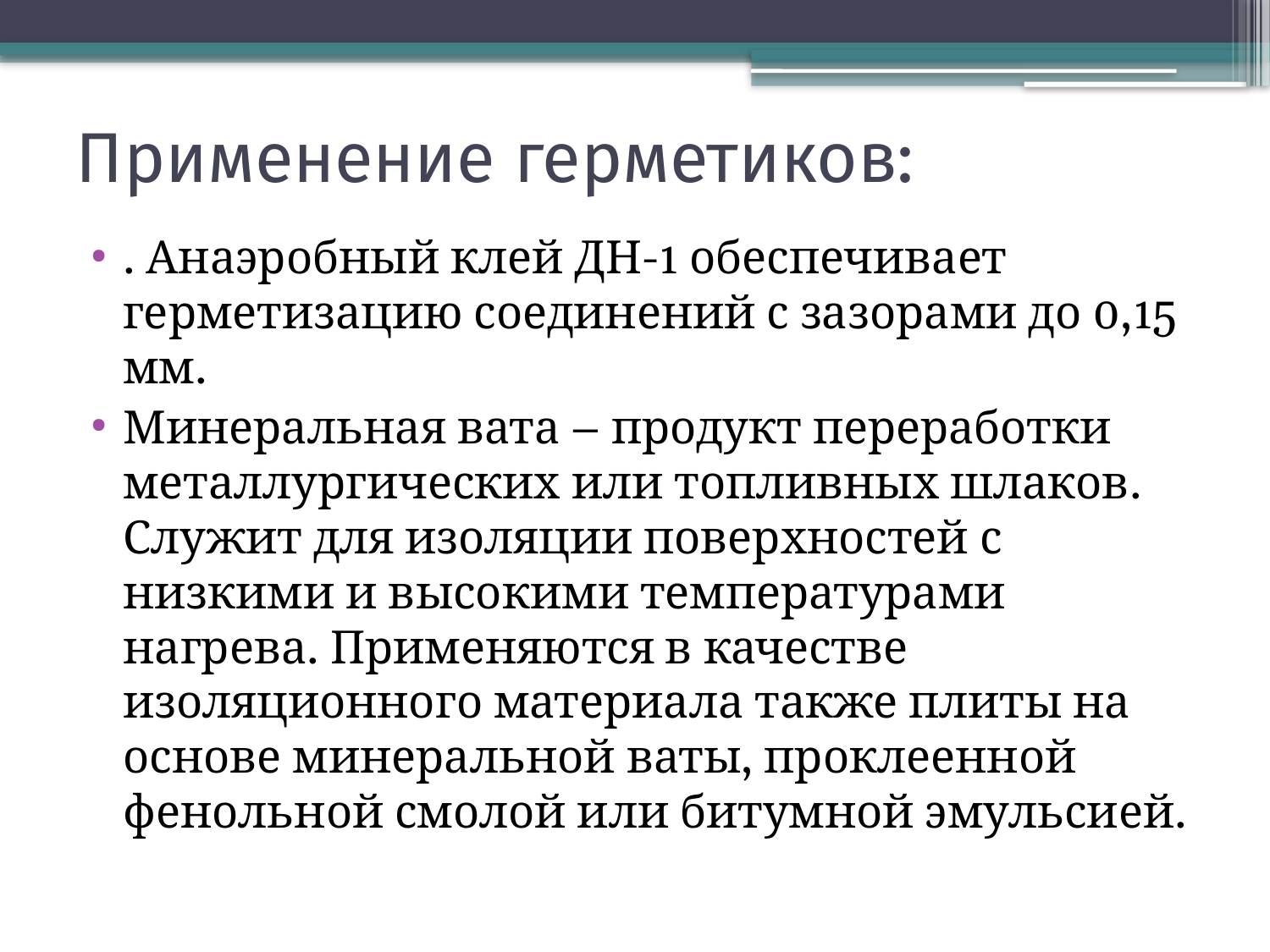

# Применение герметиков:
. Анаэробный клей ДН-1 обеспечивает герметизацию соединений с зазорами до 0,15 мм.
Минеральная вата – продукт переработки металлургических или топливных шлаков. Служит для изоляции поверхностей с низкими и высокими температурами нагрева. Применяются в качестве изоляционного материала также плиты на основе минеральной ваты, проклеенной фенольной смолой или битумной эмульсией.